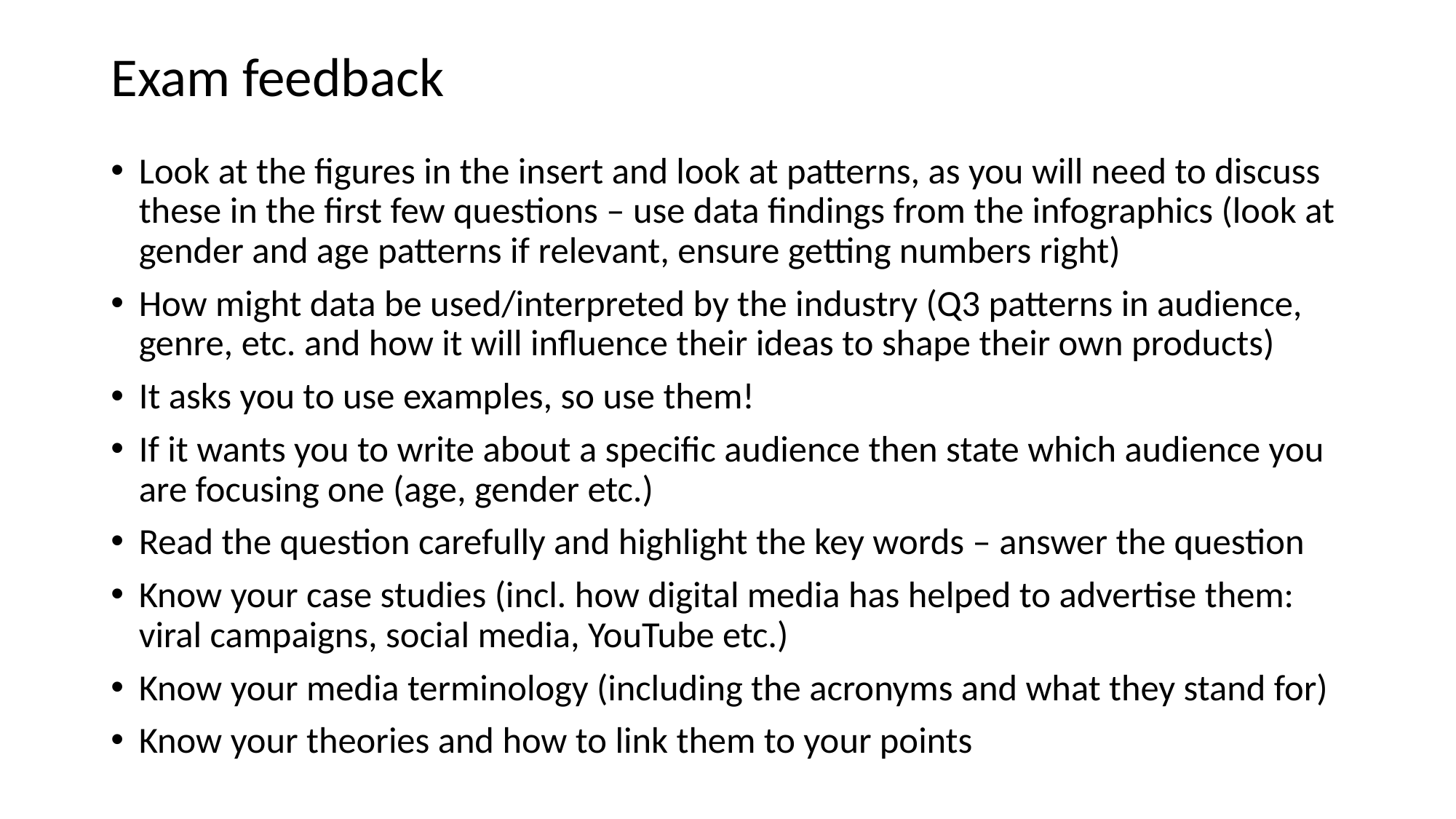

# Exam feedback
Look at the figures in the insert and look at patterns, as you will need to discuss these in the first few questions – use data findings from the infographics (look at gender and age patterns if relevant, ensure getting numbers right)
How might data be used/interpreted by the industry (Q3 patterns in audience, genre, etc. and how it will influence their ideas to shape their own products)
It asks you to use examples, so use them!
If it wants you to write about a specific audience then state which audience you are focusing one (age, gender etc.)
Read the question carefully and highlight the key words – answer the question
Know your case studies (incl. how digital media has helped to advertise them: viral campaigns, social media, YouTube etc.)
Know your media terminology (including the acronyms and what they stand for)
Know your theories and how to link them to your points